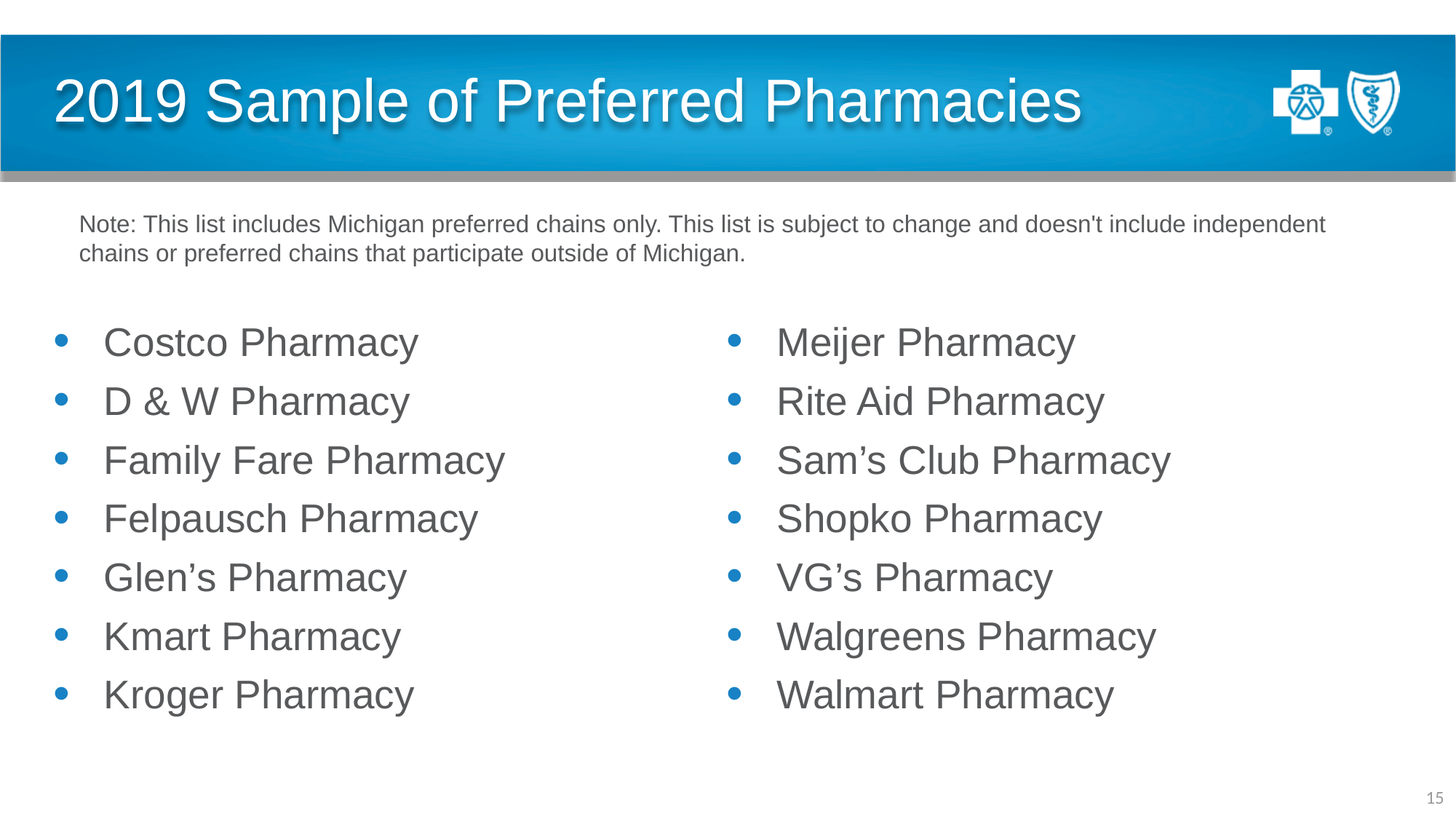

# 2019 Sample of Preferred Pharmacies
Note: This list includes Michigan preferred chains only. This list is subject to change and doesn't include independent chains or preferred chains that participate outside of Michigan.

Costco Pharmacy
D & W Pharmacy
Family Fare Pharmacy
Felpausch Pharmacy
Glen’s Pharmacy
Kmart Pharmacy
Kroger Pharmacy
Meijer Pharmacy
Rite Aid Pharmacy
Sam’s Club Pharmacy
Shopko Pharmacy
VG’s Pharmacy
Walgreens Pharmacy
Walmart Pharmacy
15